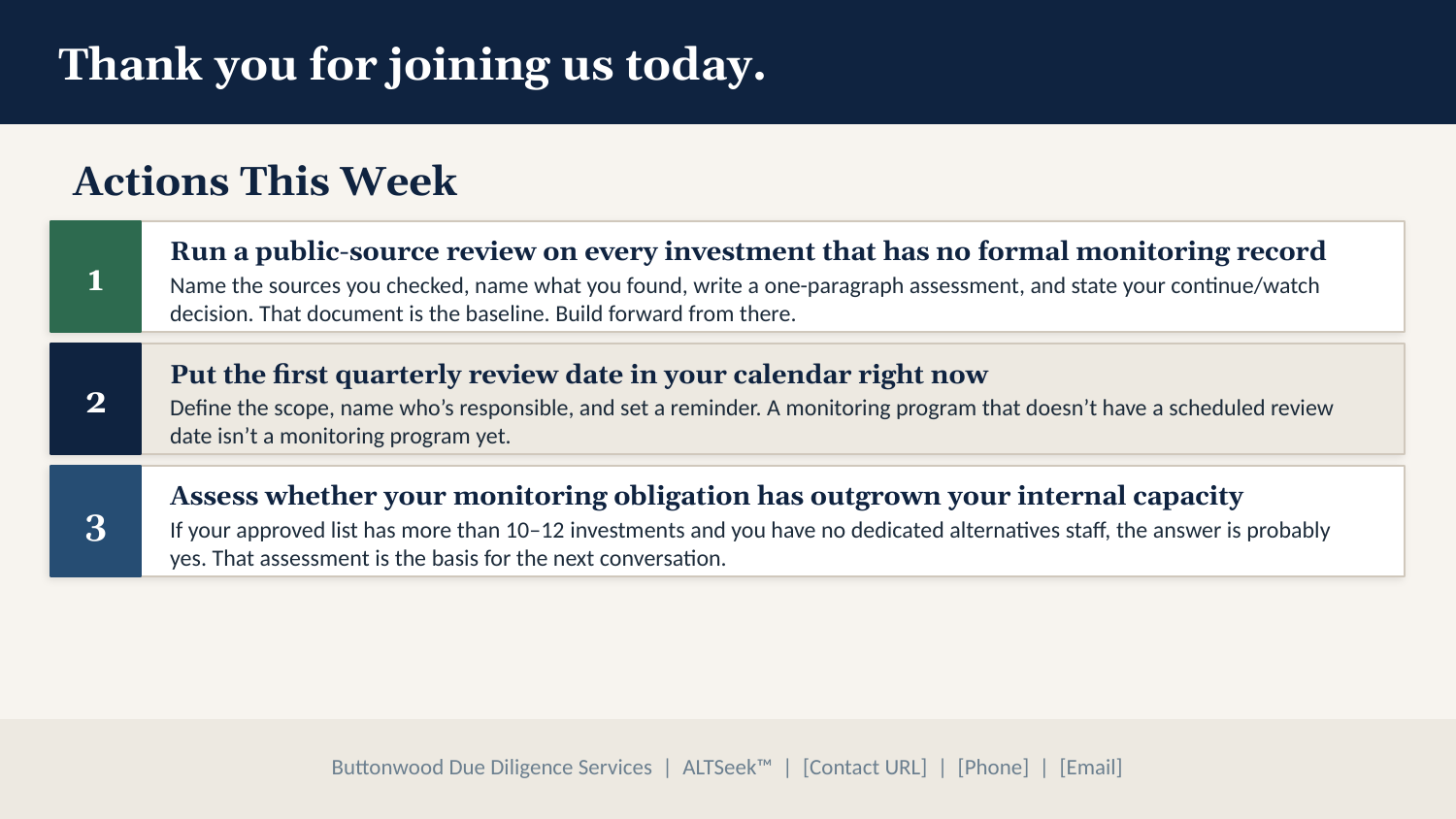

Thank you for joining us today.
Actions This Week

1
Run a public-source review on every investment that has no formal monitoring record
Name the sources you checked, name what you found, write a one-paragraph assessment, and state your continue/watch decision. That document is the baseline. Build forward from there.

2
Put the first quarterly review date in your calendar right now
Define the scope, name who’s responsible, and set a reminder. A monitoring program that doesn’t have a scheduled review date isn’t a monitoring program yet.

3
Assess whether your monitoring obligation has outgrown your internal capacity
If your approved list has more than 10–12 investments and you have no dedicated alternatives staff, the answer is probably yes. That assessment is the basis for the next conversation.

Buttonwood Due Diligence Services  |  ALTSeek™  |  [Contact URL]  |  [Phone]  |  [Email]